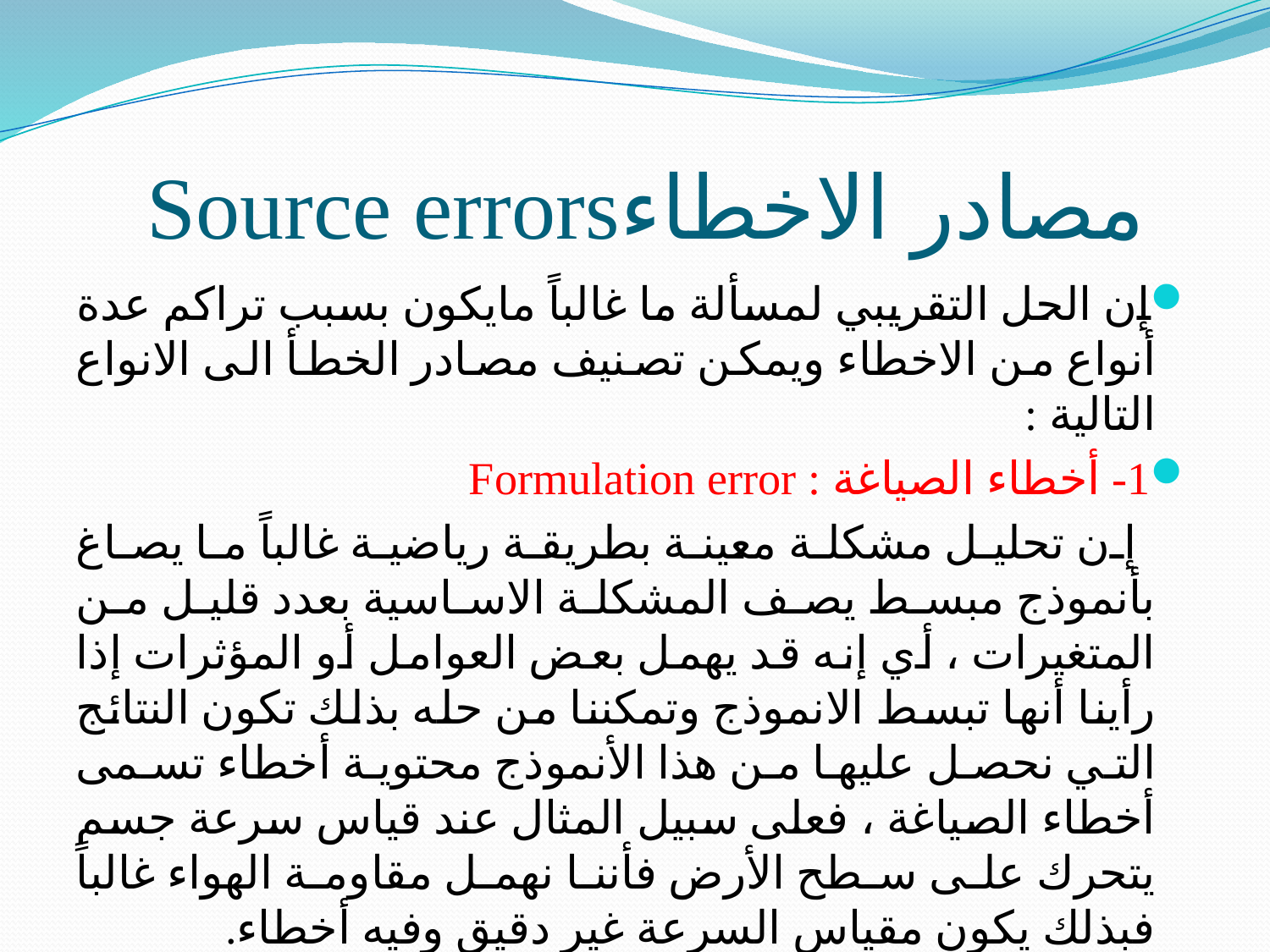

# مصادر الاخطاءSource errors
إن الحل التقريبي لمسألة ما غالباً مايكون بسبب تراكم عدة أنواع من الاخطاء ويمكن تصنيف مصادر الخطأ الى الانواع التالية :
1- أخطاء الصياغة : Formulation error
     إن تحليل مشكلة معينة بطريقة رياضية غالباً ما يصاغ بأنموذج مبسط يصف المشكلة الاساسية بعدد قليل من المتغيرات ، أي إنه قد يهمل بعض العوامل أو المؤثرات إذا رأينا أنها تبسط الانموذج وتمكننا من حله بذلك تكون النتائج التي نحصل عليها من هذا الأنموذج محتوية أخطاء تسمى أخطاء الصياغة ، فعلى سبيل المثال عند قياس سرعة جسم يتحرك على سطح الأرض فأننا نهمل مقاومة الهواء غالباً فبذلك يكون مقياس السرعة غير دقيق وفيه أخطاء.